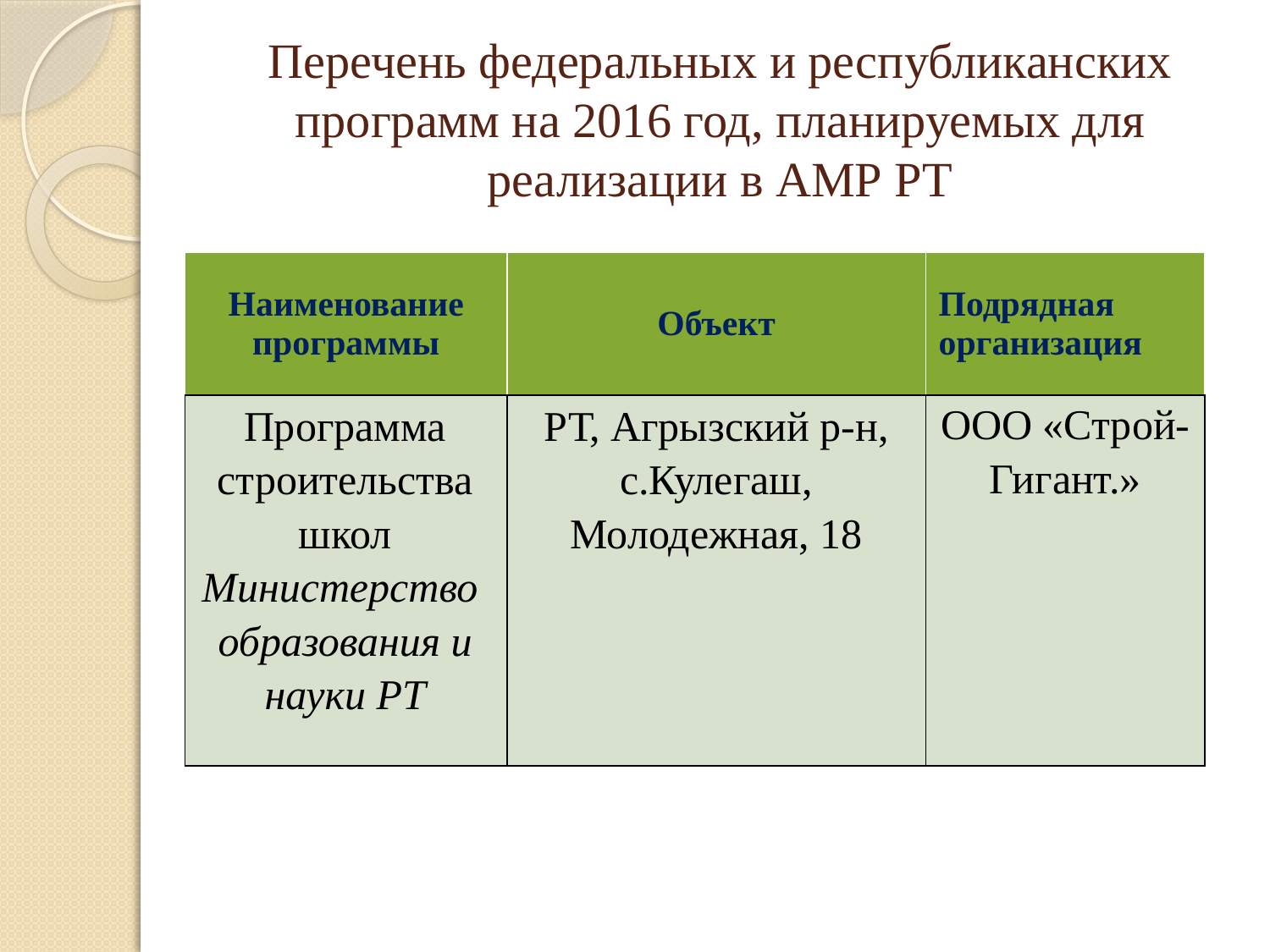

# Перечень федеральных и республиканских программ на 2016 год, планируемых для реализации в АМР РТ
| Наименование программы | Объект | Подрядная организация |
| --- | --- | --- |
| Программа строительства школ Министерство образования и науки РТ | РТ, Агрызский р-н, с.Кулегаш, Молодежная, 18 | ООО «Строй-Гигант.» |